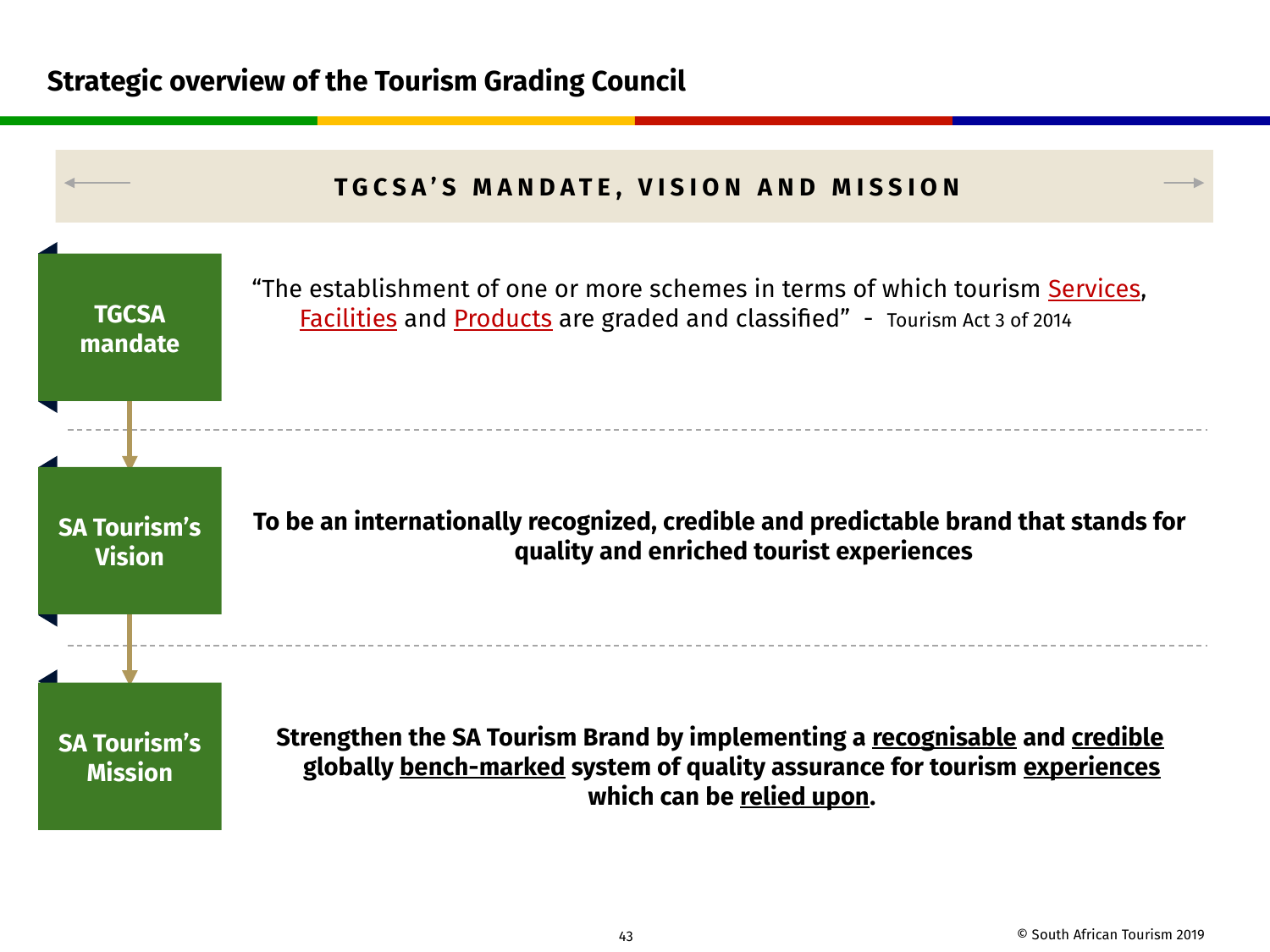

Strategic overview of the Tourism Grading Council

TGCSA’S MANDATE, VISION AND MISSION

TGCSA mandate
“The establishment of one or more schemes in terms of which tourism Services, Facilities and Products are graded and classified”  -  Tourism Act 3 of 2014

SA Tourism’s Vision
To be an internationally recognized, credible and predictable brand that stands for quality and enriched tourist experiences

SA Tourism’s Mission
Strengthen the SA Tourism Brand by implementing a recognisable and credible globally bench-marked system of quality assurance for tourism experiences which can be relied upon.